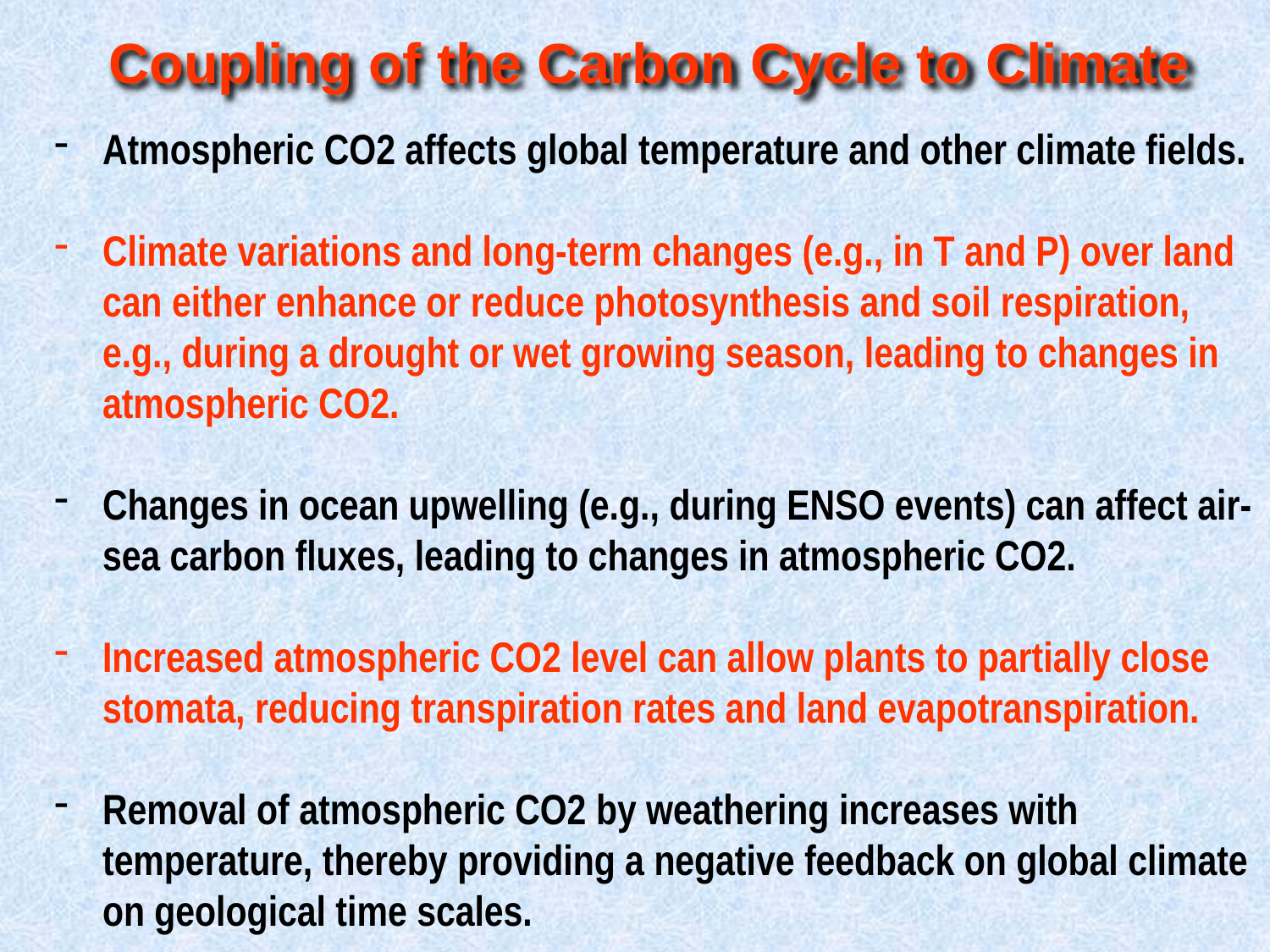

Coupling of the Carbon Cycle to Climate
Atmospheric CO2 affects global temperature and other climate fields.

Climate variations and long-term changes (e.g., in T and P) over land can either enhance or reduce photosynthesis and soil respiration, e.g., during a drought or wet growing season, leading to changes in atmospheric CO2.

Changes in ocean upwelling (e.g., during ENSO events) can affect air-sea carbon fluxes, leading to changes in atmospheric CO2.

Increased atmospheric CO2 level can allow plants to partially close stomata, reducing transpiration rates and land evapotranspiration.

Removal of atmospheric CO2 by weathering increases with temperature, thereby providing a negative feedback on global climate on geological time scales.